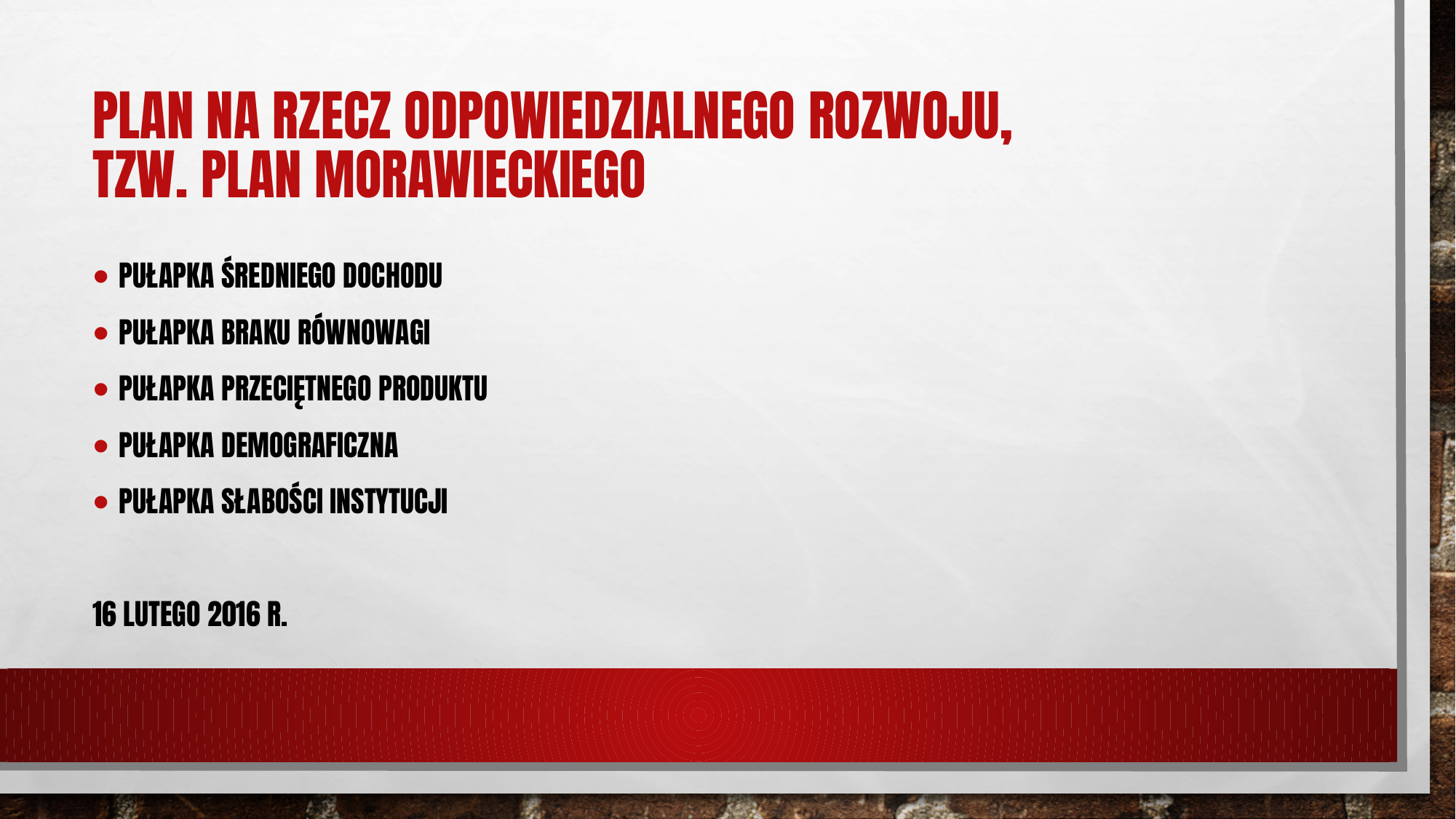

# Plan na rzecz odpowiedzialnego rozwoju, tzw. Plan Morawieckiego
Pułapka średniego dochodu
Pułapka braku równowagi
Pułapka przeciętnego produktu
Pułapka demograficzna
Pułapka słabości instytucji

16 lutego 2016 r.